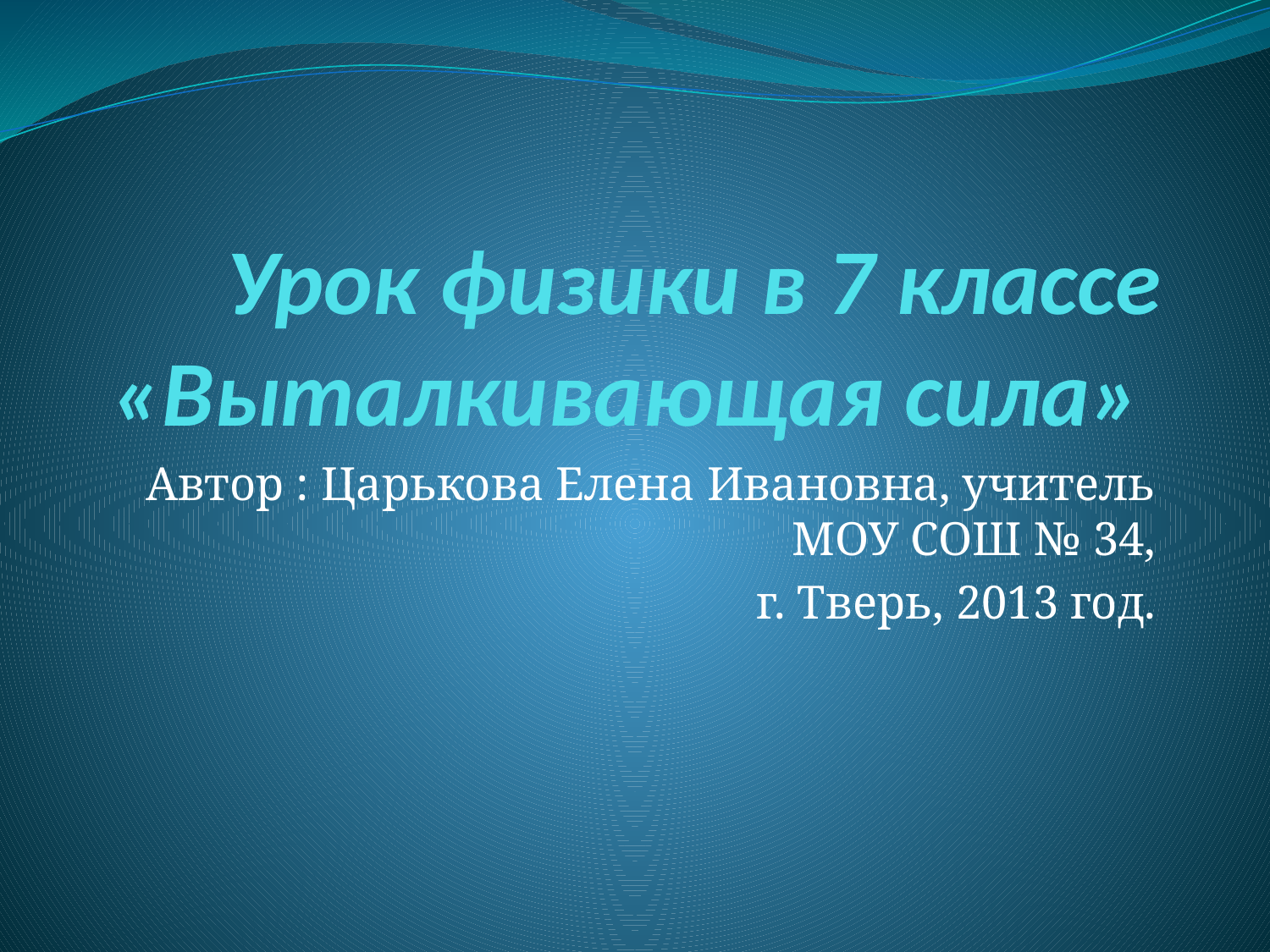

# Урок физики в 7 классе «Выталкивающая сила»
Автор : Царькова Елена Ивановна, учитель МОУ СОШ № 34,
г. Тверь, 2013 год.